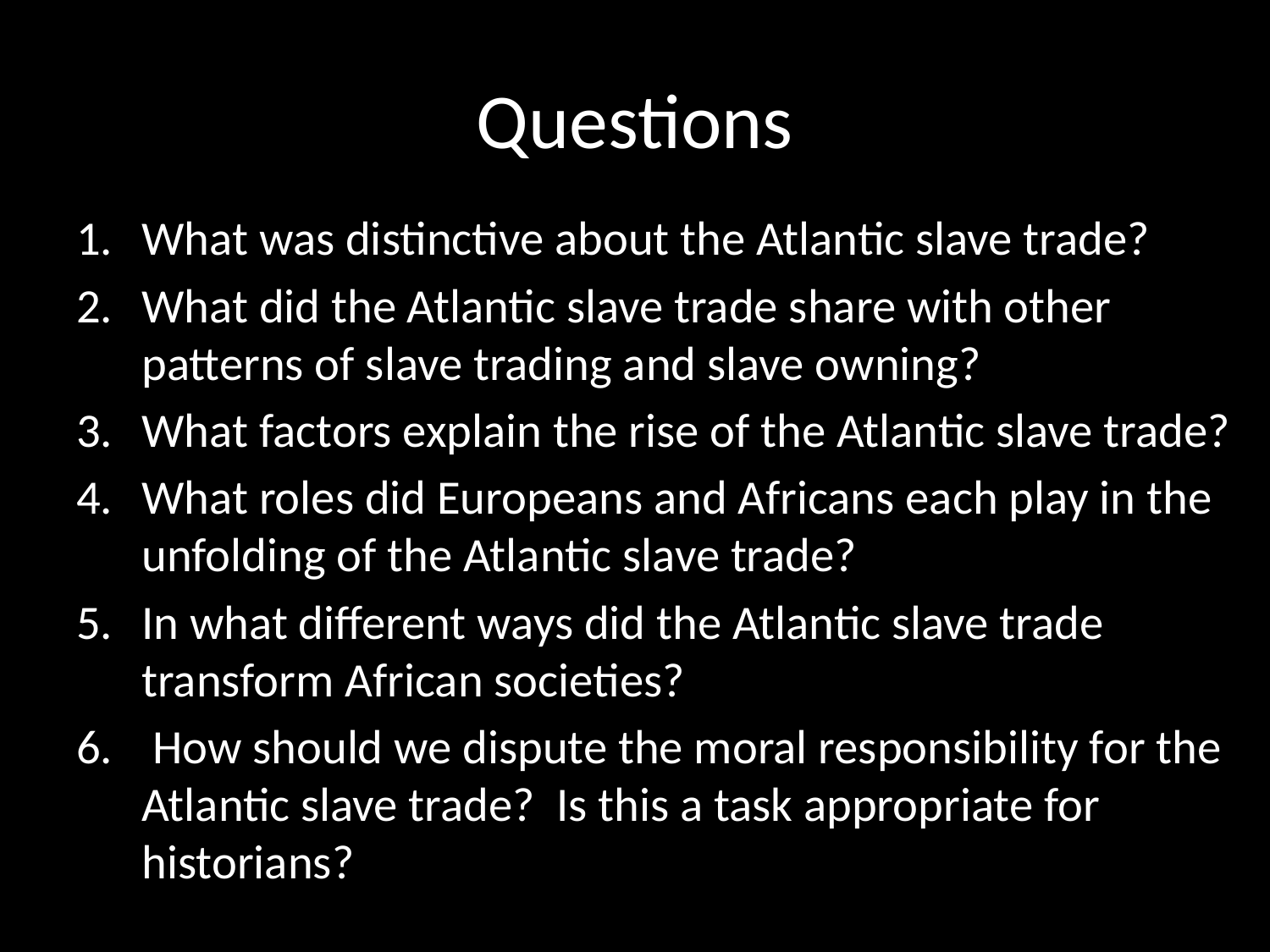

# Questions
What was distinctive about the Atlantic slave trade?
What did the Atlantic slave trade share with other patterns of slave trading and slave owning?
What factors explain the rise of the Atlantic slave trade?
What roles did Europeans and Africans each play in the unfolding of the Atlantic slave trade?
In what different ways did the Atlantic slave trade transform African societies?
 How should we dispute the moral responsibility for the Atlantic slave trade?  Is this a task appropriate for historians?